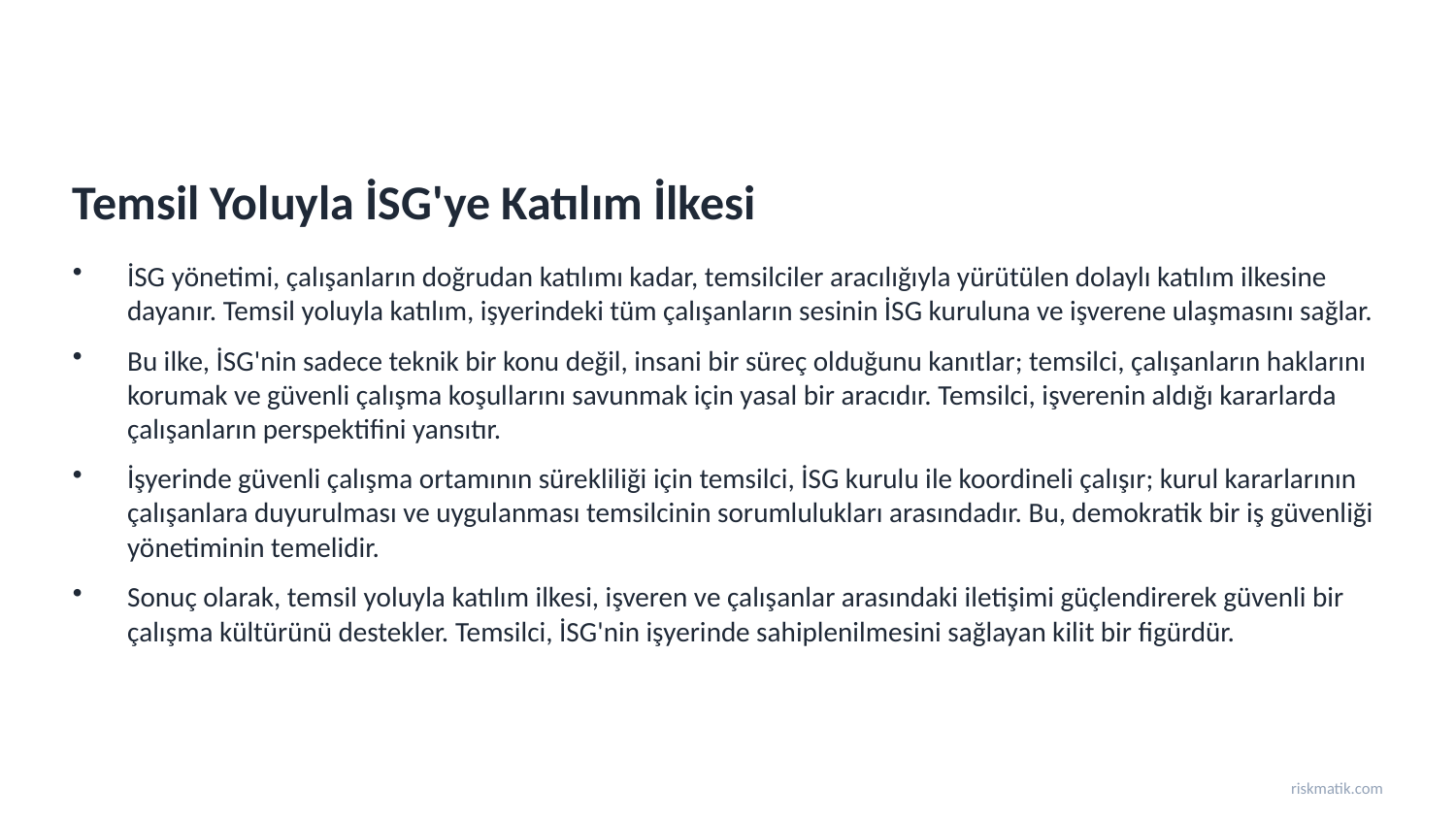

Temsil Yoluyla İSG'ye Katılım İlkesi
İSG yönetimi, çalışanların doğrudan katılımı kadar, temsilciler aracılığıyla yürütülen dolaylı katılım ilkesine dayanır. Temsil yoluyla katılım, işyerindeki tüm çalışanların sesinin İSG kuruluna ve işverene ulaşmasını sağlar.
Bu ilke, İSG'nin sadece teknik bir konu değil, insani bir süreç olduğunu kanıtlar; temsilci, çalışanların haklarını korumak ve güvenli çalışma koşullarını savunmak için yasal bir aracıdır. Temsilci, işverenin aldığı kararlarda çalışanların perspektifini yansıtır.
İşyerinde güvenli çalışma ortamının sürekliliği için temsilci, İSG kurulu ile koordineli çalışır; kurul kararlarının çalışanlara duyurulması ve uygulanması temsilcinin sorumlulukları arasındadır. Bu, demokratik bir iş güvenliği yönetiminin temelidir.
Sonuç olarak, temsil yoluyla katılım ilkesi, işveren ve çalışanlar arasındaki iletişimi güçlendirerek güvenli bir çalışma kültürünü destekler. Temsilci, İSG'nin işyerinde sahiplenilmesini sağlayan kilit bir figürdür.
riskmatik.com